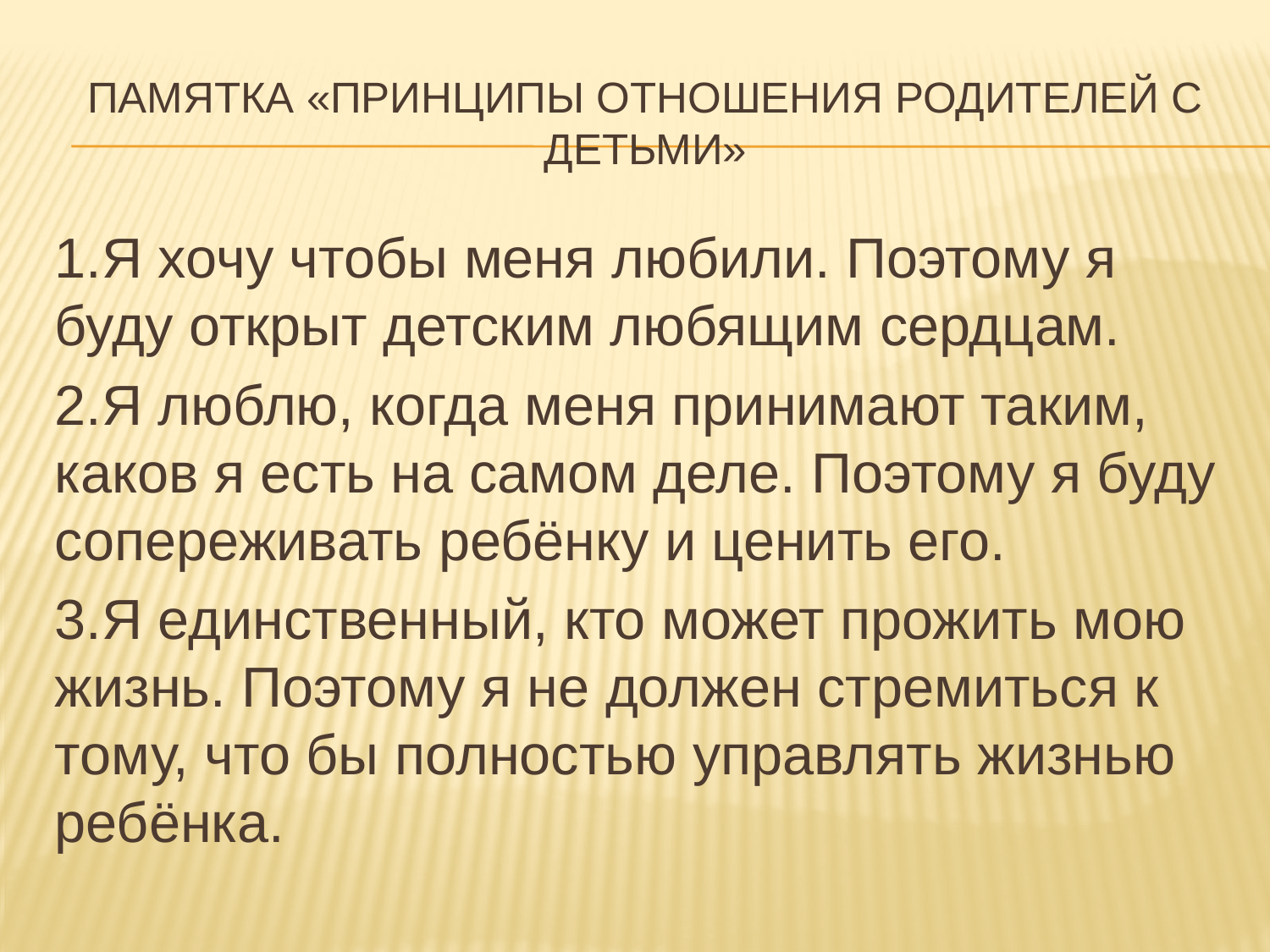

# Памятка «Принципы отношения родителей с детьми»
1.Я хочу чтобы меня любили. Поэтому я буду открыт детским любящим сердцам.
2.Я люблю, когда меня принимают таким, каков я есть на самом деле. Поэтому я буду сопереживать ребёнку и ценить его.
3.Я единственный, кто может прожить мою жизнь. Поэтому я не должен стремиться к тому, что бы полностью управлять жизнью ребёнка.